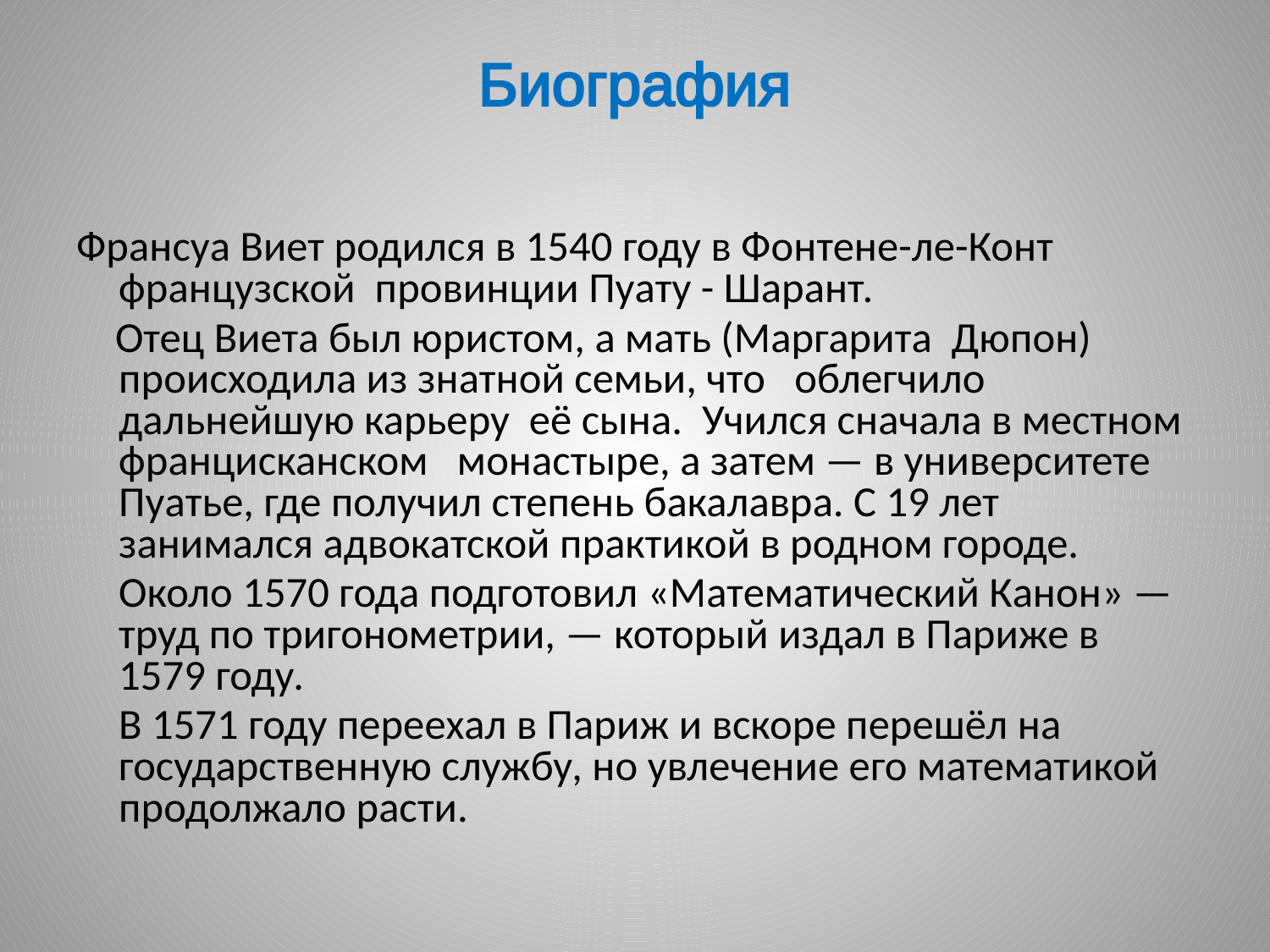

# Биография
Франсуа Виет родился в 1540 году в Фонтене-ле-Конт французской  провинции Пуату - Шарант.
    Отец Виета был юристом, а мать (Маргарита  Дюпон) происходила из знатной семьи, что   облегчило дальнейшую карьеру  её сына.  Учился сначала в местном францисканском   монастыре, а затем — в университете Пуатье, где получил степень бакалавра. С 19 лет занимался адвокатской практикой в родном городе.
    	Около 1570 года подготовил «Математический Канон» — труд по тригонометрии, — который издал в Париже в 1579 году.
    		В 1571 году переехал в Париж и вскоре перешёл на государственную службу, но увлечение его математикой продолжало расти.